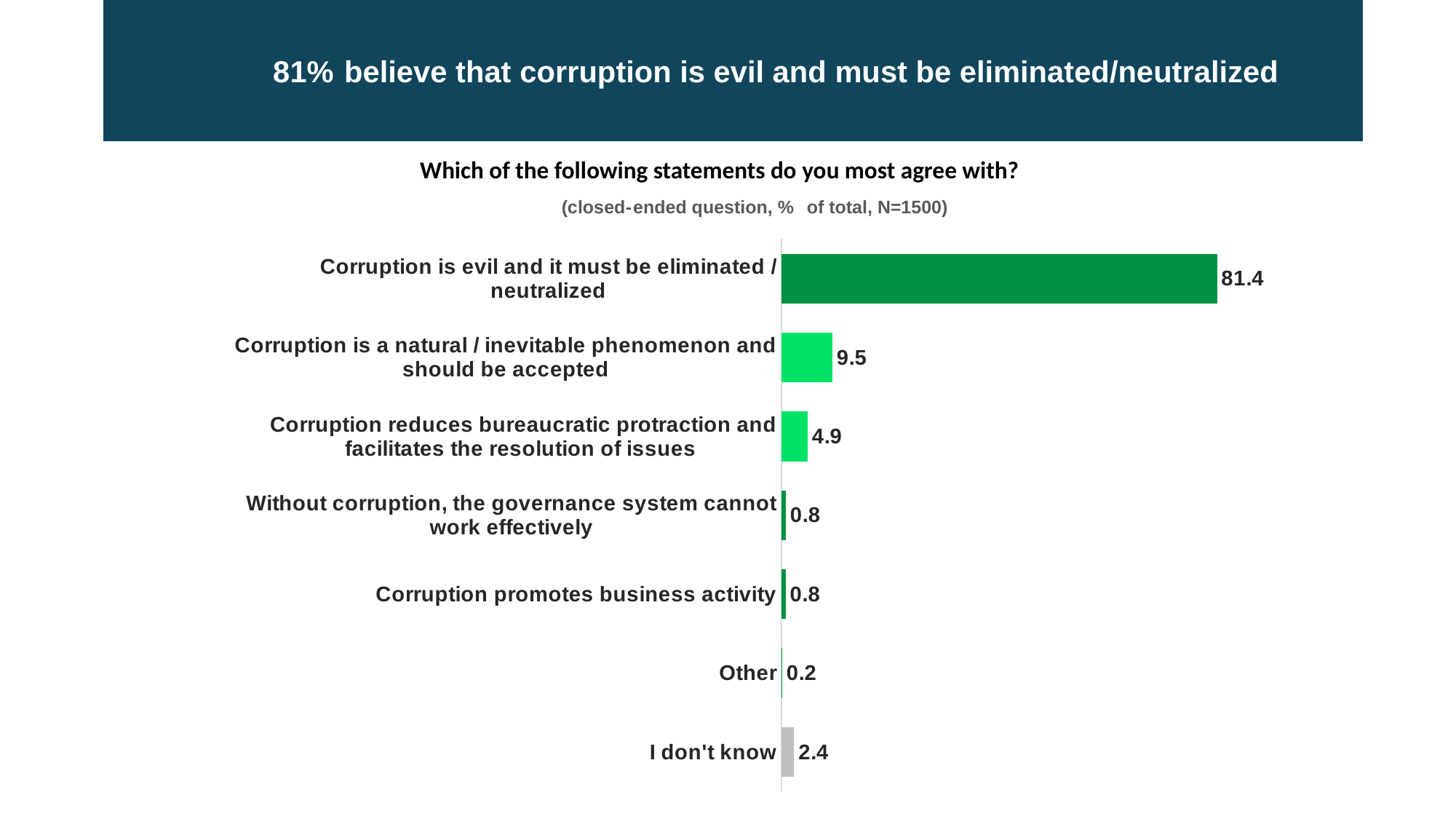

81% believe that corruption is evil and must be eliminated/neutralized
Which of the following statements do you most agree with?
(closed-ended question, %  of total, N=1500)

### Chart

| Category |  |
|---|---|
| Corruption is evil and it must be eliminated / neutralized | 81.3595287474974 |
| Corruption is a natural / inevitable phenomenon and should be accepted | 9.523906175545733 |
| Corruption reduces bureaucratic protraction and facilitates the resolution of issues  | 4.90354979027419 |
| Without corruption, the governance system cannot work effectively | 0.8470441030455763 |
| Corruption promotes business activity | 0.8022261563601079 |
| Other | 0.1607367095989628 |
| I don't know | 2.4030083176779145 |